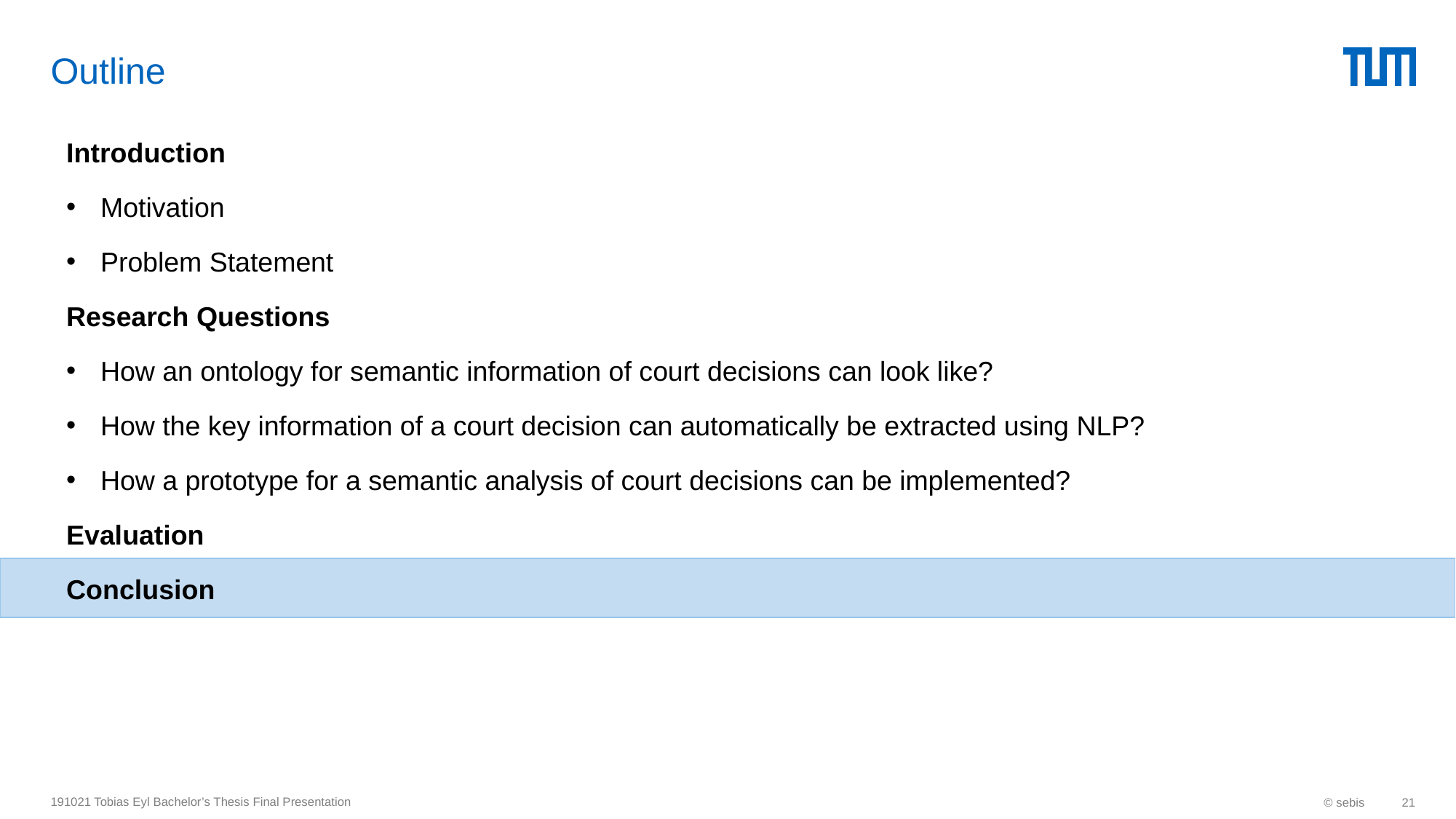

# Outline
Introduction
Motivation
Problem Statement
Research Questions
How an ontology for semantic information of court decisions can look like?
How the key information of a court decision can automatically be extracted using NLP?
How a prototype for a semantic analysis of court decisions can be implemented?
Evaluation
Conclusion

191021 Tobias Eyl Bachelor’s Thesis Final Presentation
© sebis
21